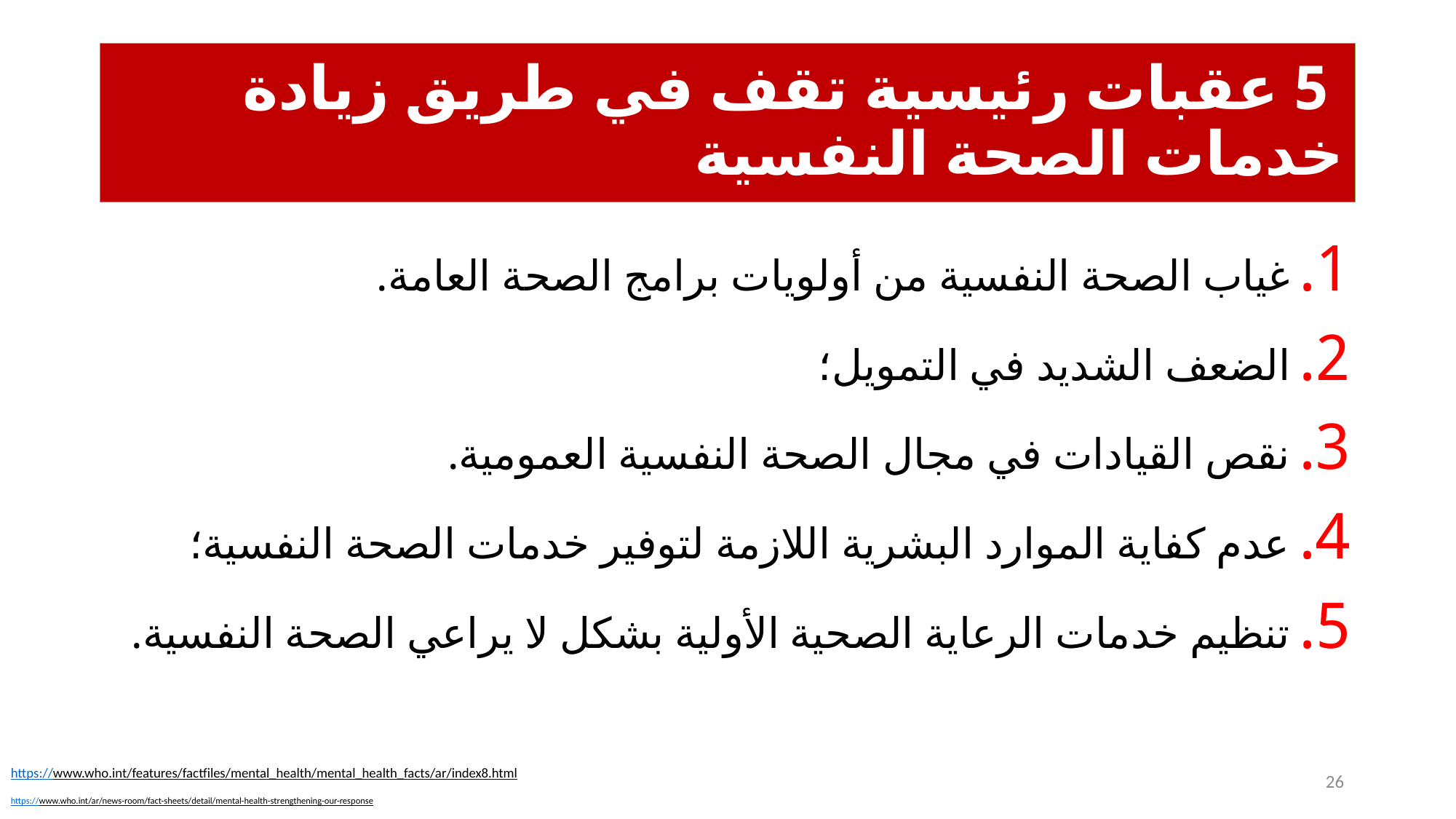

# 5 عقبات رئيسية تقف في طريق زيادة خدمات الصحة النفسية
غياب الصحة النفسية من أولويات برامج الصحة العامة.
الضعف الشديد في التمويل؛
نقص القيادات في مجال الصحة النفسية العمومية.
عدم كفاية الموارد البشرية اللازمة لتوفير خدمات الصحة النفسية؛
تنظيم خدمات الرعاية الصحية الأولية بشكل لا يراعي الصحة النفسية.
https://www.who.int/features/factfiles/mental_health/mental_health_facts/ar/index8.html
26
https://www.who.int/ar/news-room/fact-sheets/detail/mental-health-strengthening-our-response